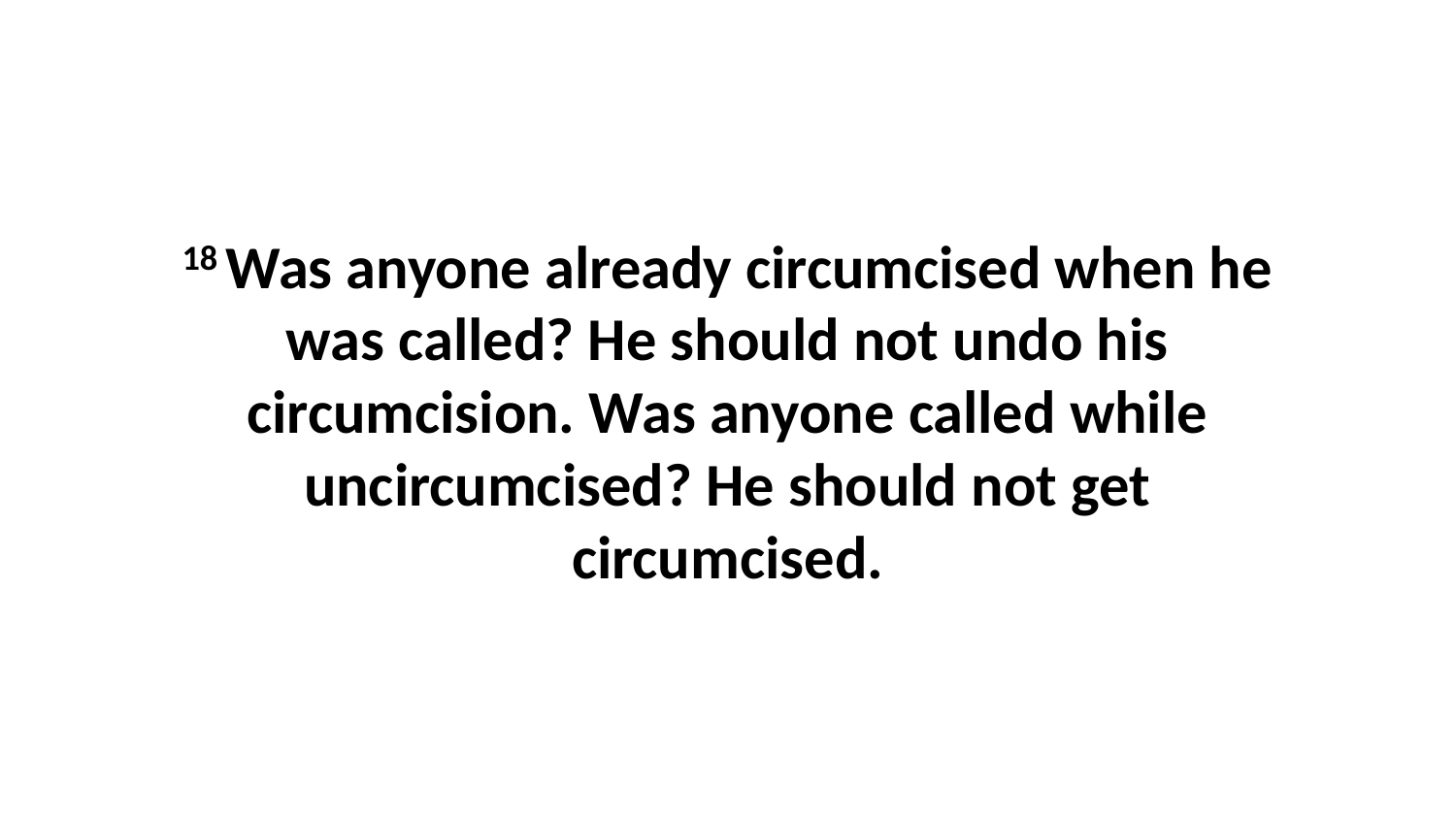

18 Was anyone already circumcised when he was called? He should not undo his circumcision. Was anyone called while uncircumcised? He should not get circumcised.